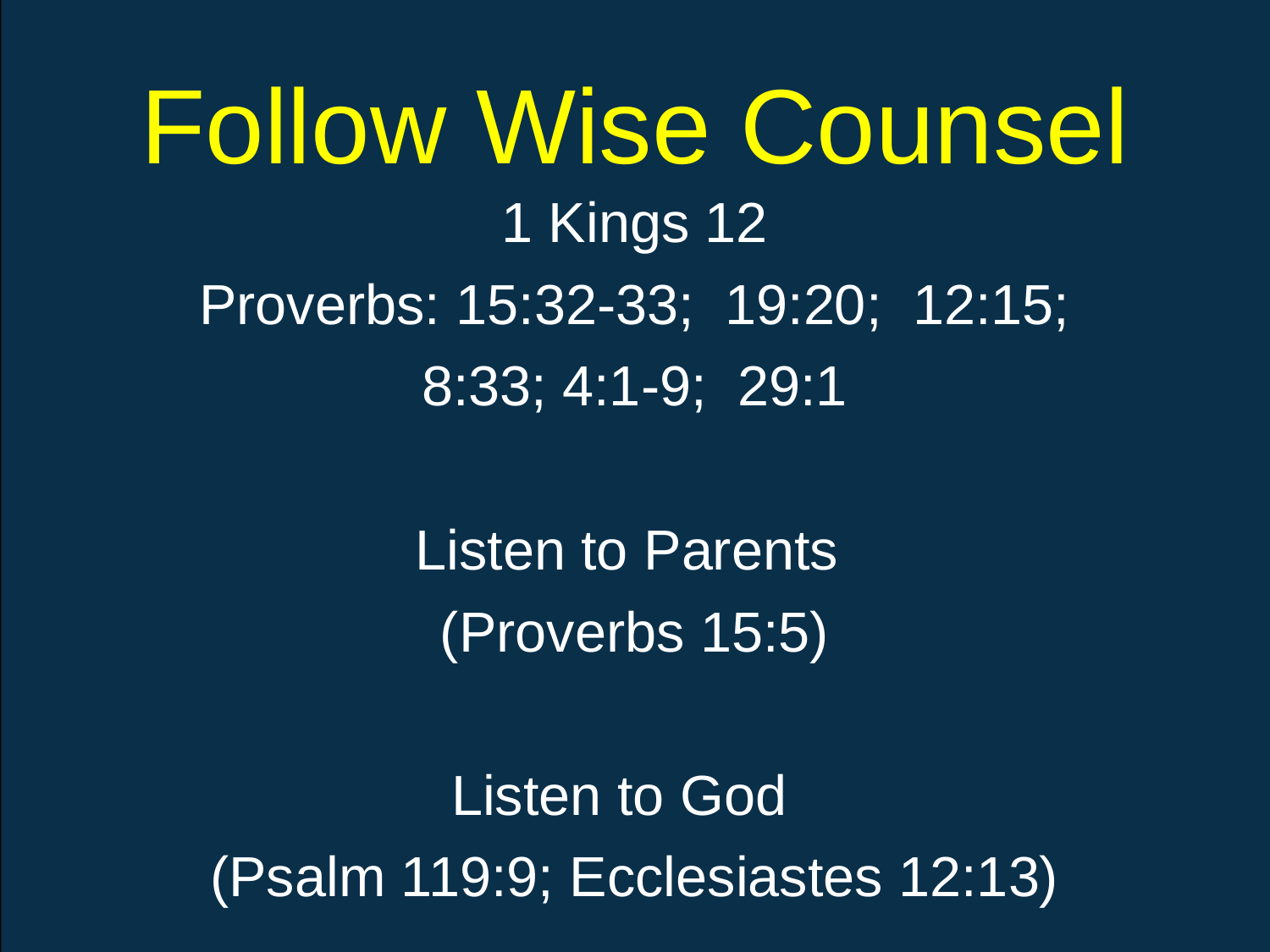

# Follow Wise Counsel
1 Kings 12
Proverbs: 15:32-33;  19:20;  12:15;
8:33; 4:1-9;  29:1

Listen to Parents
(Proverbs 15:5)

Listen to God
(Psalm 119:9; Ecclesiastes 12:13)